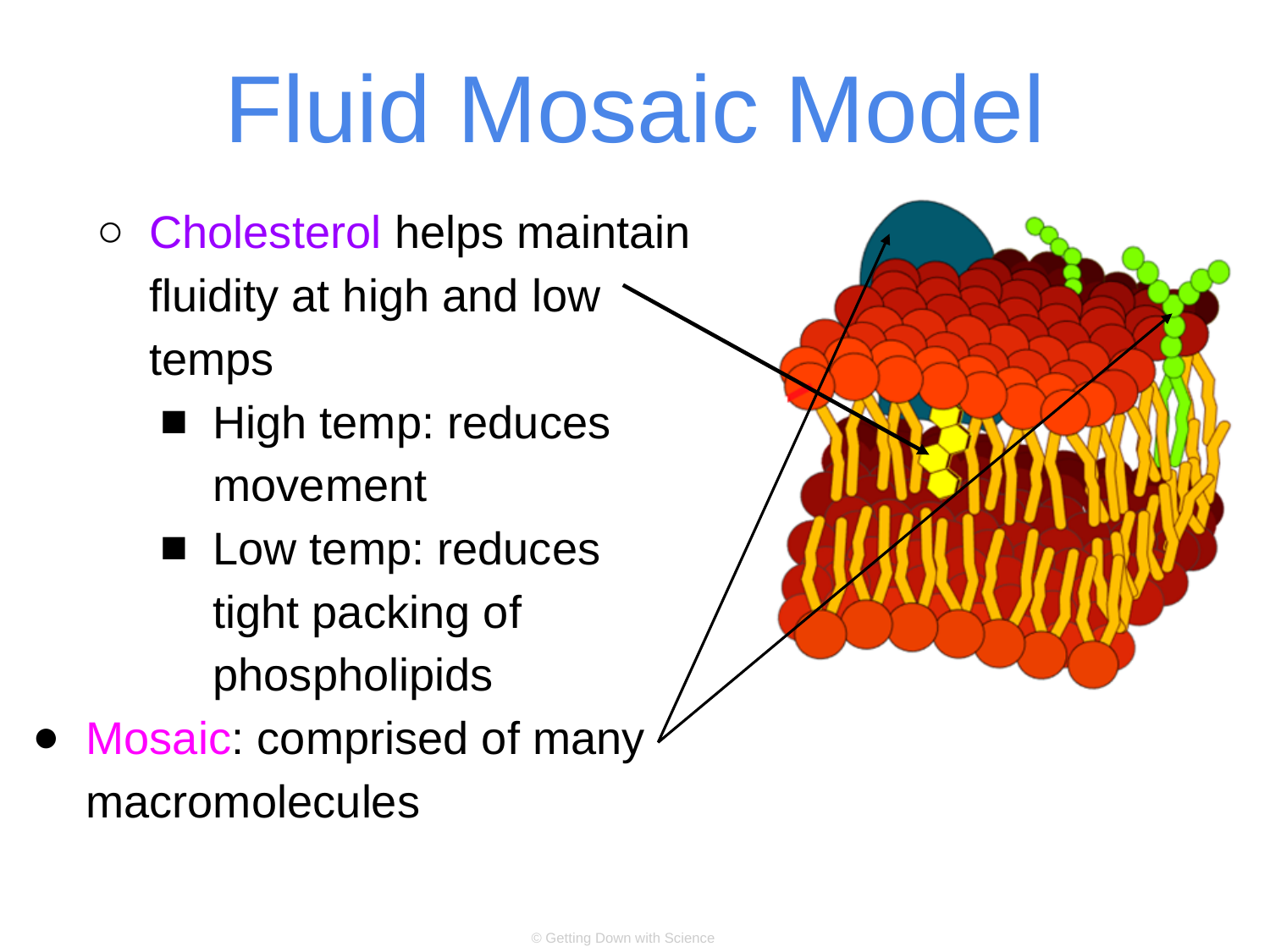

# Fluid Mosaic Model
Cholesterol helps maintain fluidity at high and low temps
High temp: reduces movement
Low temp: reduces tight packing of phospholipids
Mosaic: comprised of many macromolecules